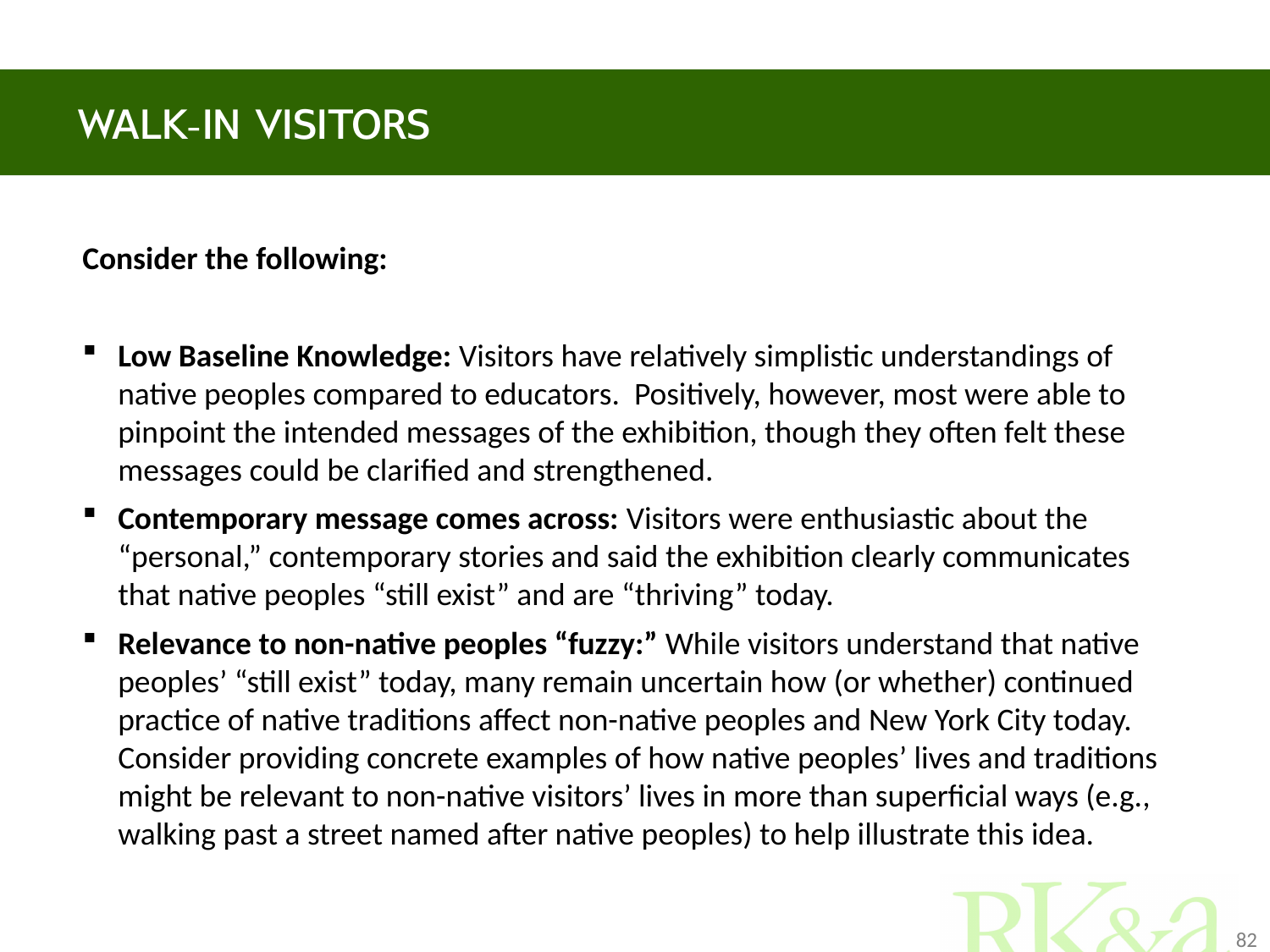

# Walk-in visitors
Consider the following:

Low Baseline Knowledge: Visitors have relatively simplistic understandings of native peoples compared to educators.  Positively, however, most were able to pinpoint the intended messages of the exhibition, though they often felt these messages could be clarified and strengthened.
Contemporary message comes across: Visitors were enthusiastic about the “personal,” contemporary stories and said the exhibition clearly communicates that native peoples “still exist” and are “thriving” today.
Relevance to non-native peoples “fuzzy:” While visitors understand that native peoples’ “still exist” today, many remain uncertain how (or whether) continued practice of native traditions affect non-native peoples and New York City today.  Consider providing concrete examples of how native peoples’ lives and traditions might be relevant to non-native visitors’ lives in more than superficial ways (e.g., walking past a street named after native peoples) to help illustrate this idea.
82